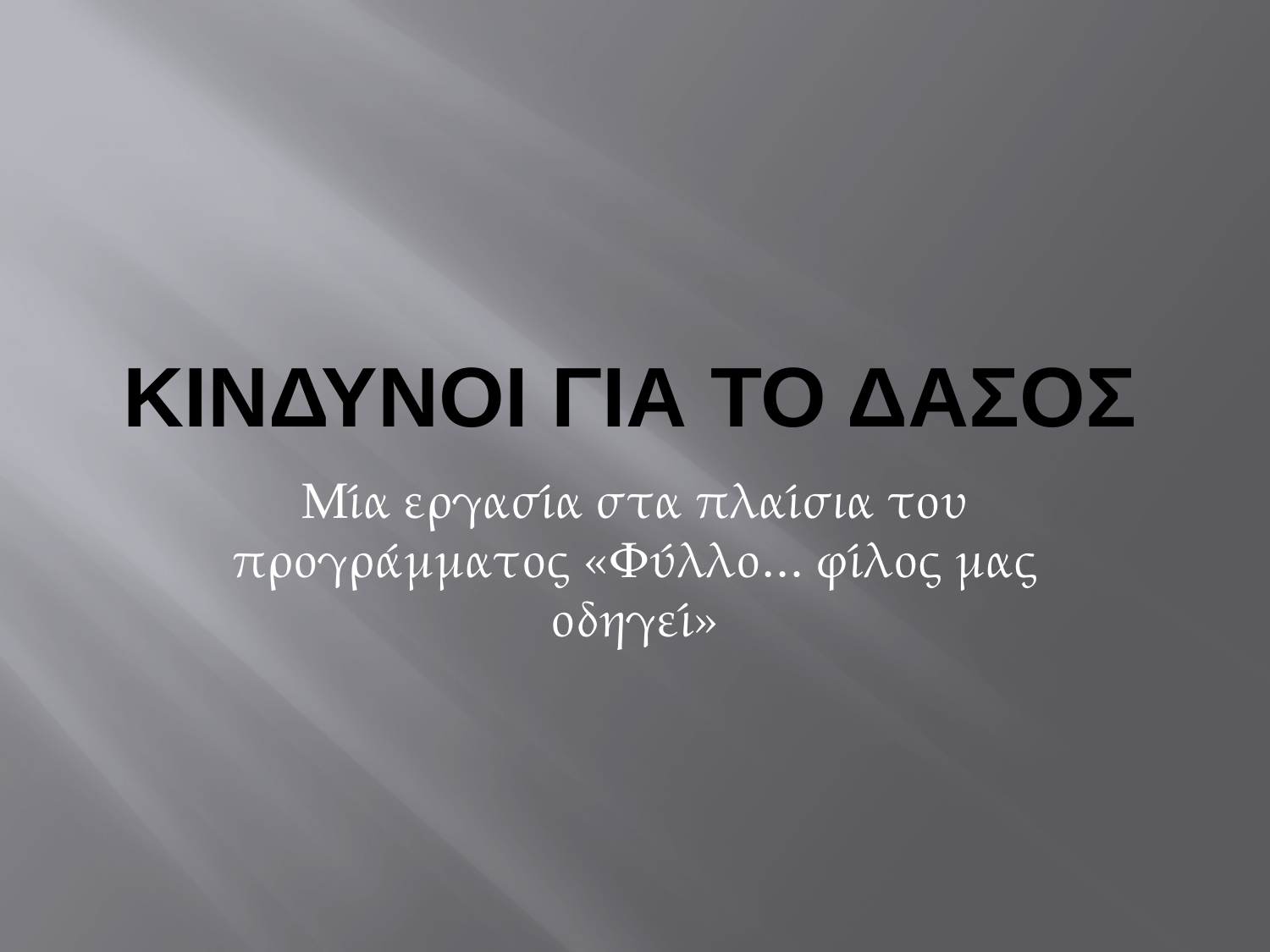

# ΚΙΝΔΥΝΟΙ ΓΙΑ ΤΟ ΔΑΣΟΣ
Μία εργασία στα πλαίσια του προγράμματος «Φύλλο… φίλος μας οδηγεί»